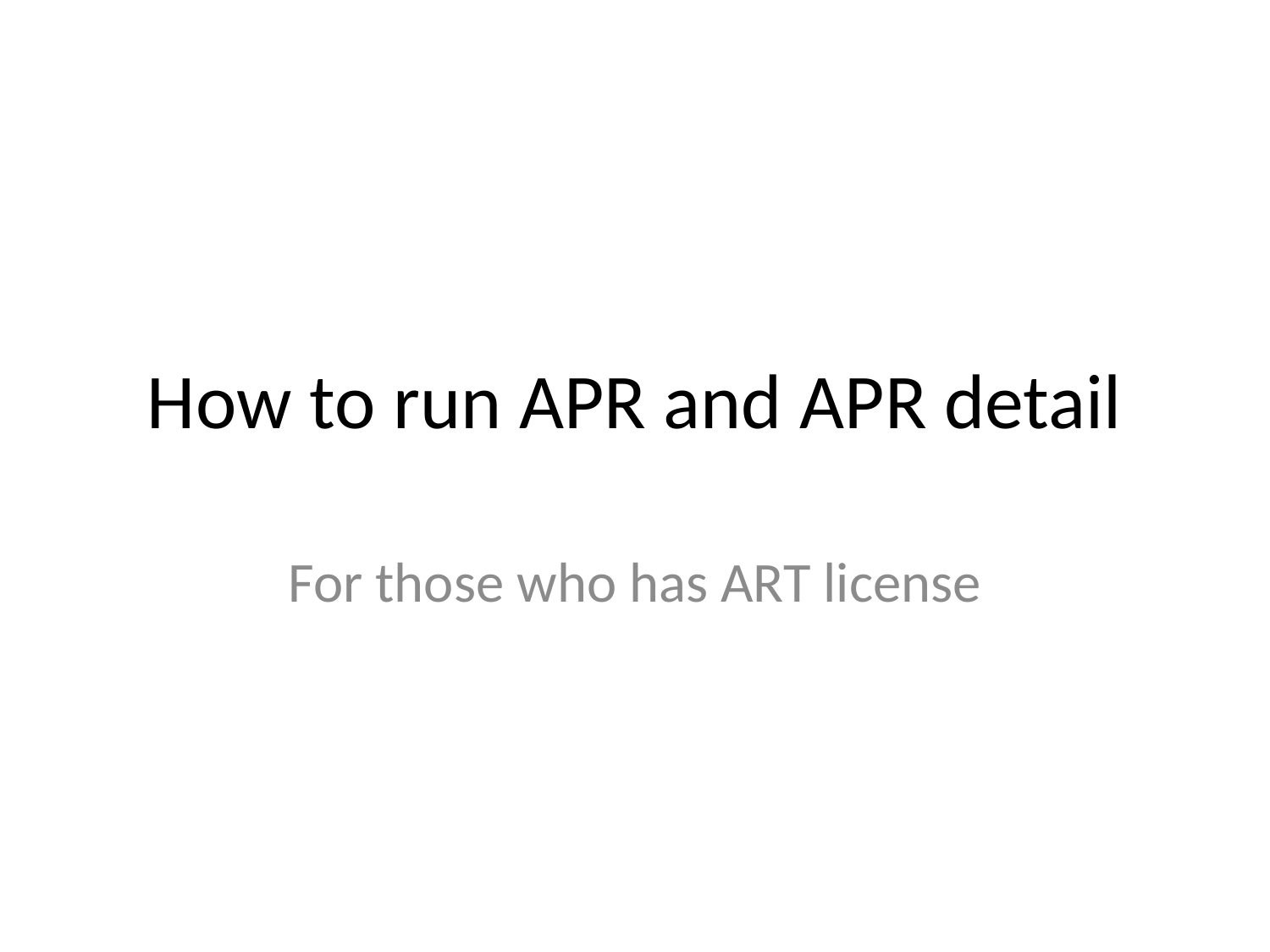

# How to run APR and APR detail
For those who has ART license